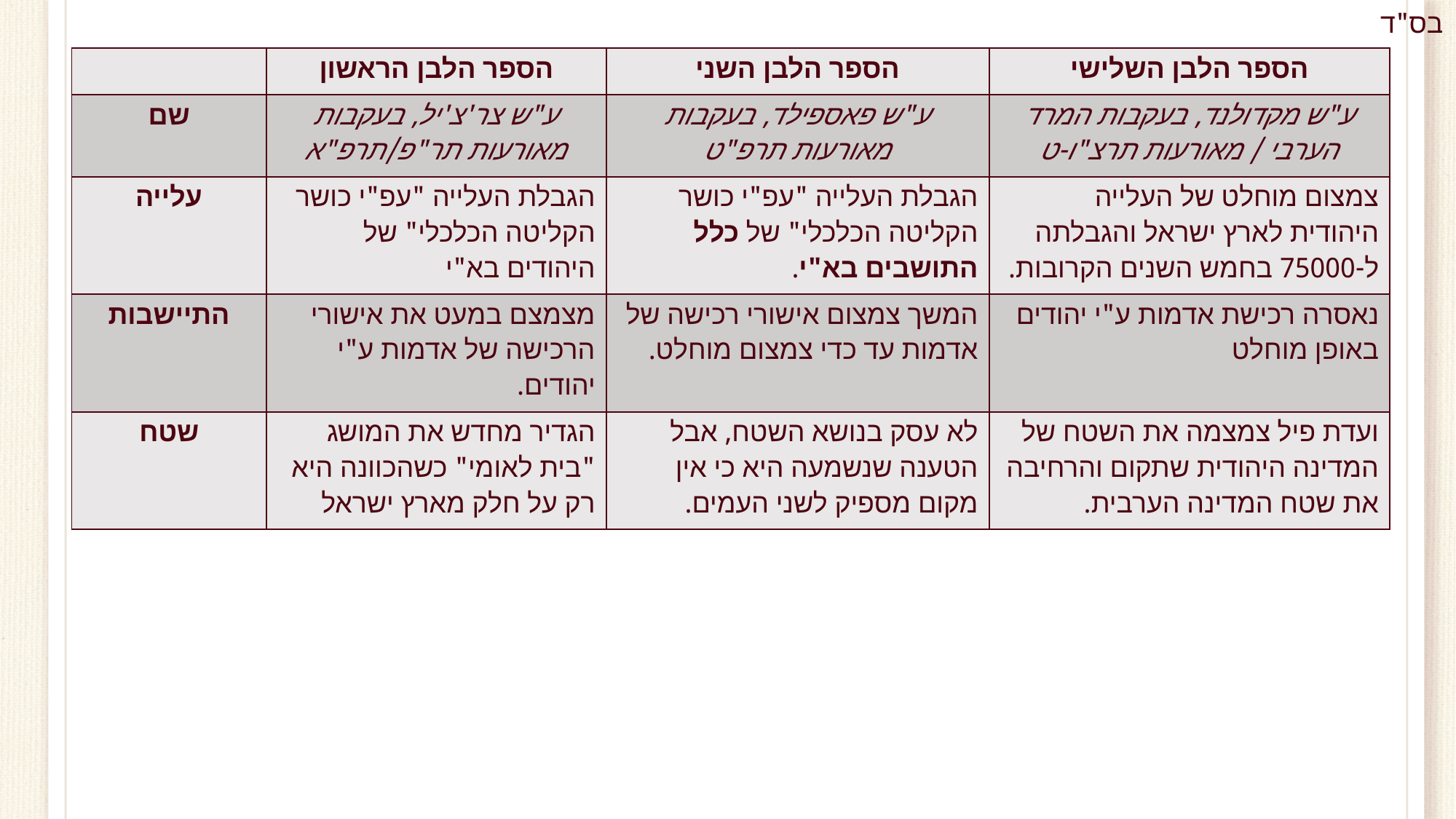

|  | הספר הלבן הראשון | הספר הלבן השני | הספר הלבן השלישי |
| --- | --- | --- | --- |
| שם | ע"ש צר'צ'יל, בעקבות מאורעות תר"פ/תרפ"א | ע"ש פאספילד, בעקבות מאורעות תרפ"ט | ע"ש מקדולנד, בעקבות המרד הערבי / מאורעות תרצ"ו-ט |
| עלייה | הגבלת העלייה "עפ"י כושר הקליטה הכלכלי" של היהודים בא"י | הגבלת העלייה "עפ"י כושר הקליטה הכלכלי" של כלל התושבים בא"י. | צמצום מוחלט של העלייה היהודית לארץ ישראל והגבלתה ל-75000 בחמש השנים הקרובות. |
| התיישבות | מצמצם במעט את אישורי הרכישה של אדמות ע"י יהודים. | המשך צמצום אישורי רכישה של אדמות עד כדי צמצום מוחלט. | נאסרה רכישת אדמות ע"י יהודים באופן מוחלט |
| שטח | הגדיר מחדש את המושג "בית לאומי" כשהכוונה היא רק על חלק מארץ ישראל | לא עסק בנושא השטח, אבל הטענה שנשמעה היא כי אין מקום מספיק לשני העמים. | ועדת פיל צמצמה את השטח של המדינה היהודית שתקום והרחיבה את שטח המדינה הערבית. |